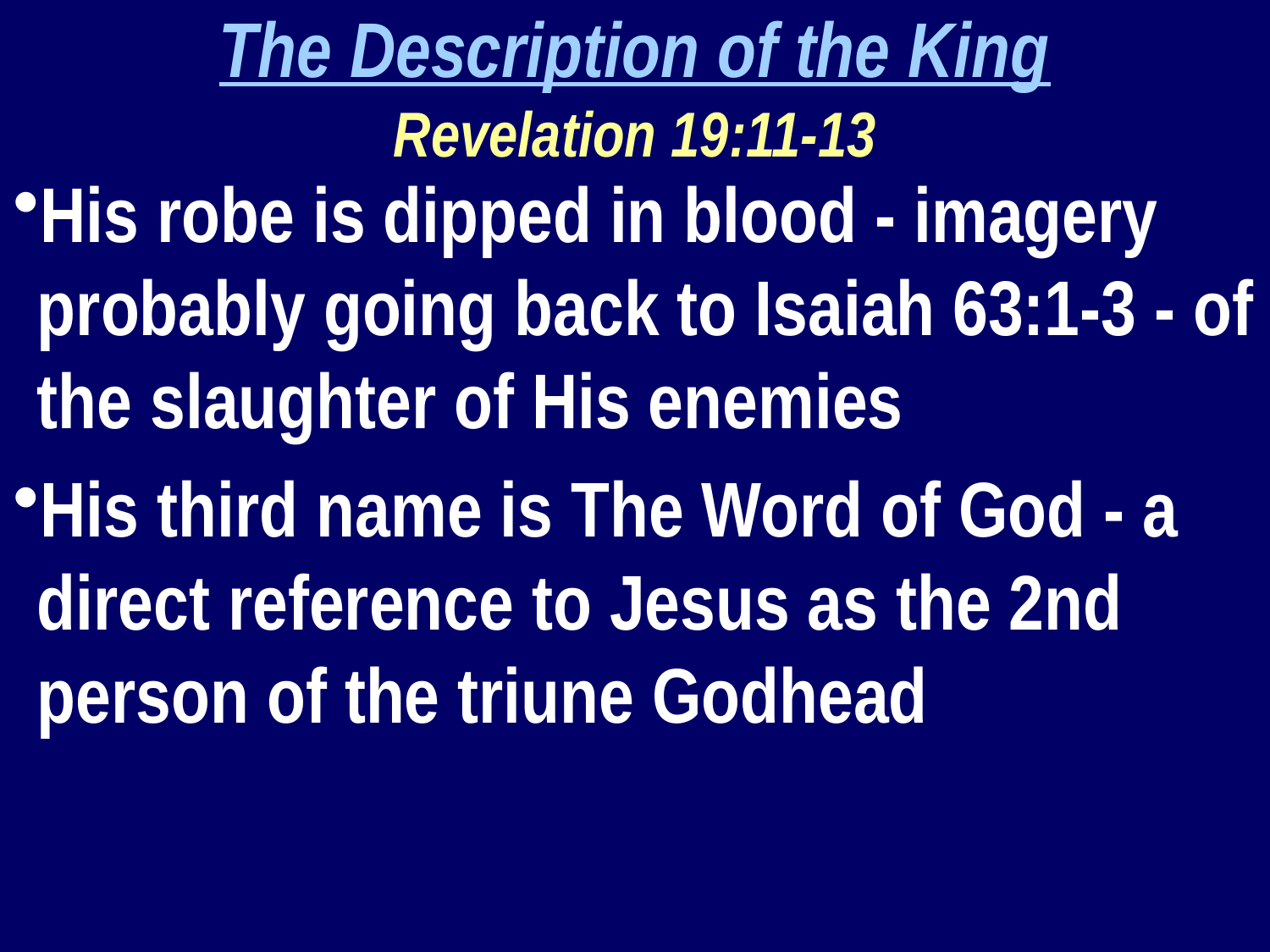

The Description of the King
Revelation 19:11-13
His robe is dipped in blood - imagery probably going back to Isaiah 63:1-3 - of the slaughter of His enemies
His third name is The Word of God - a direct reference to Jesus as the 2nd person of the triune Godhead